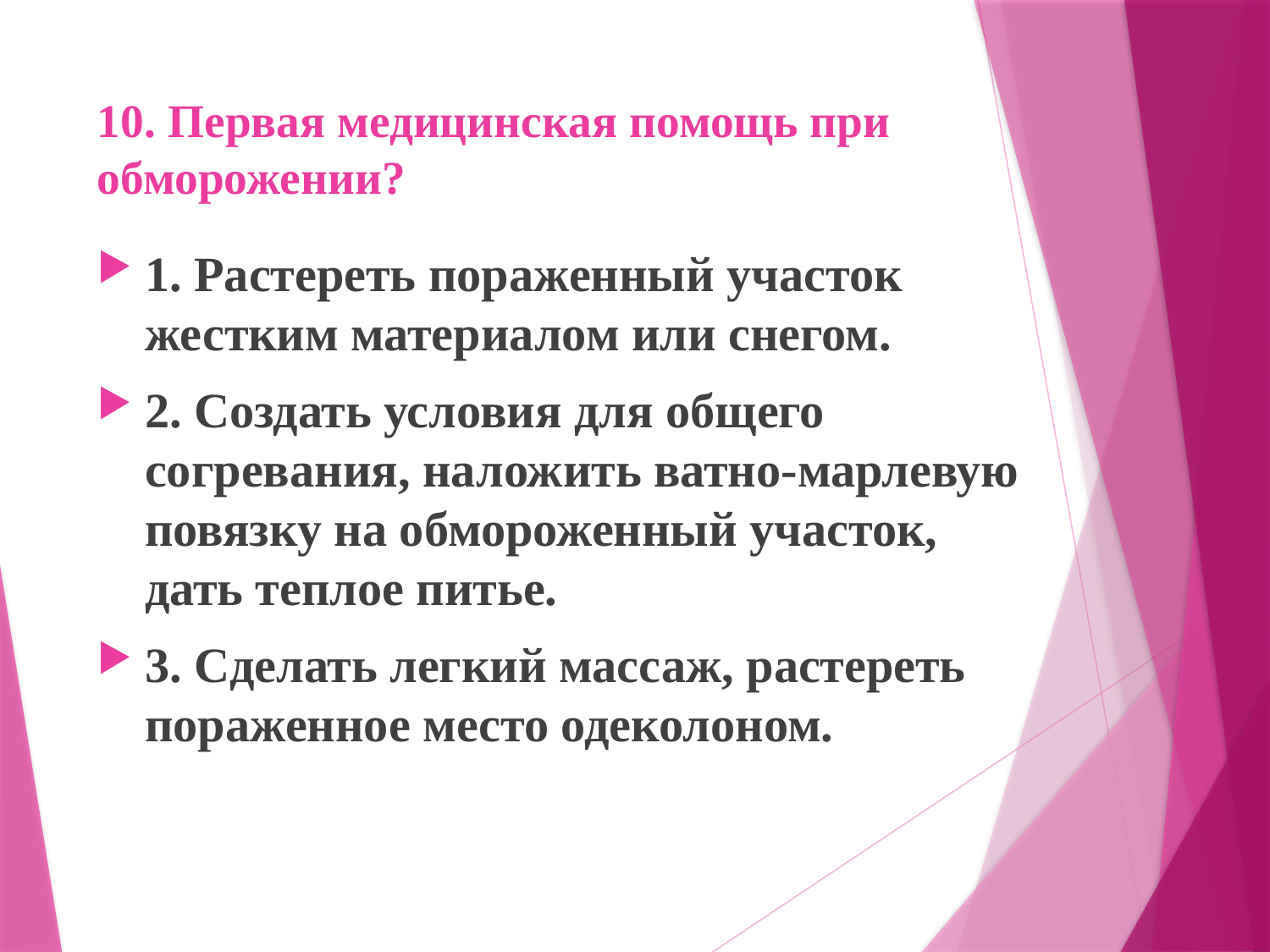

# 10. Первая медицинская помощь при обморожении?
1. Растереть пораженный участок жестким материалом или снегом.
2. Создать условия для общего согревания, наложить ватно-марлевую повязку на обмороженный участок, дать теплое питье.
3. Сделать легкий массаж, растереть пораженное место одеколоном.